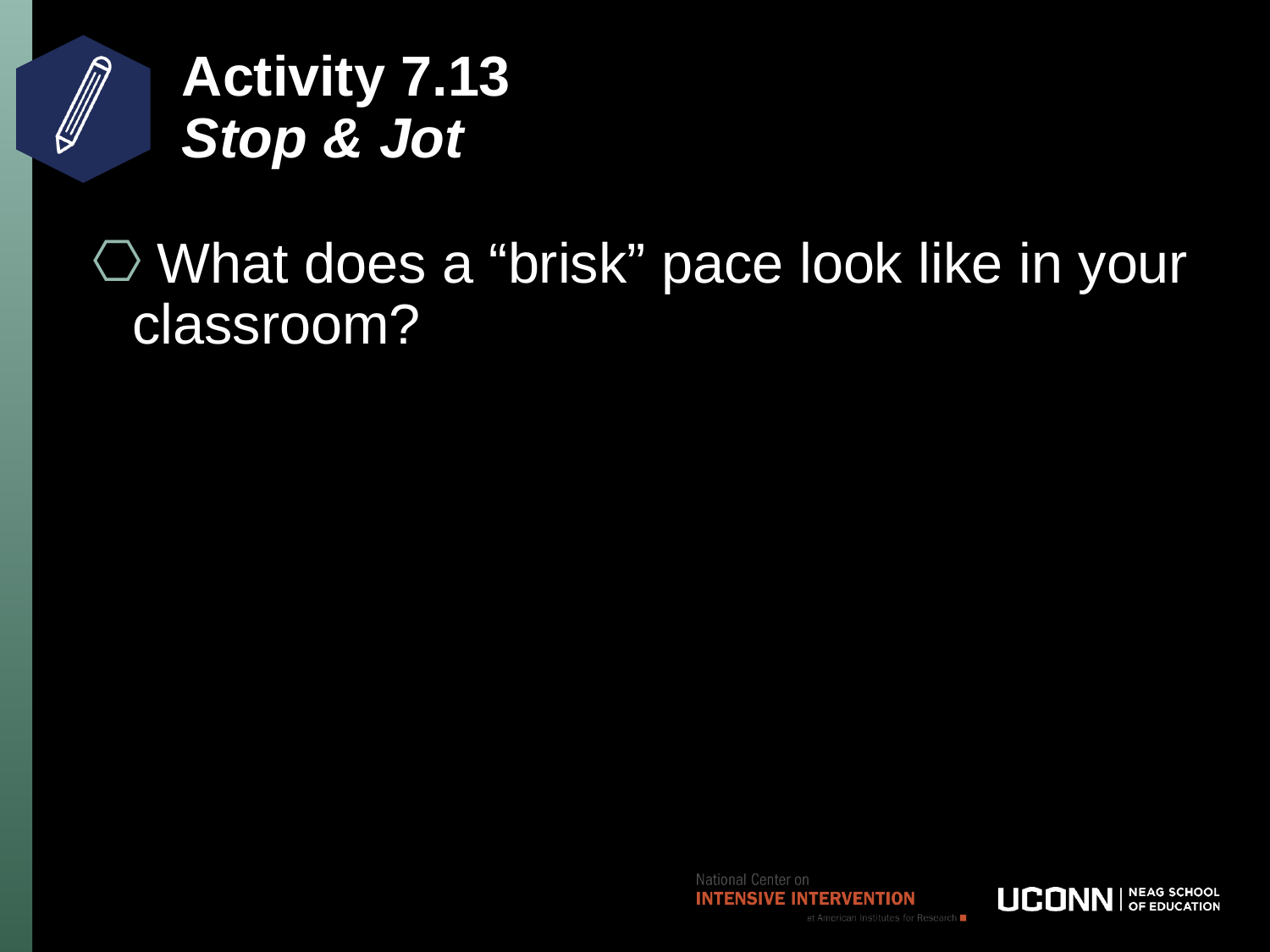

# Activity 7.13 Stop & Jot
 What does a “brisk” pace look like in your classroom?